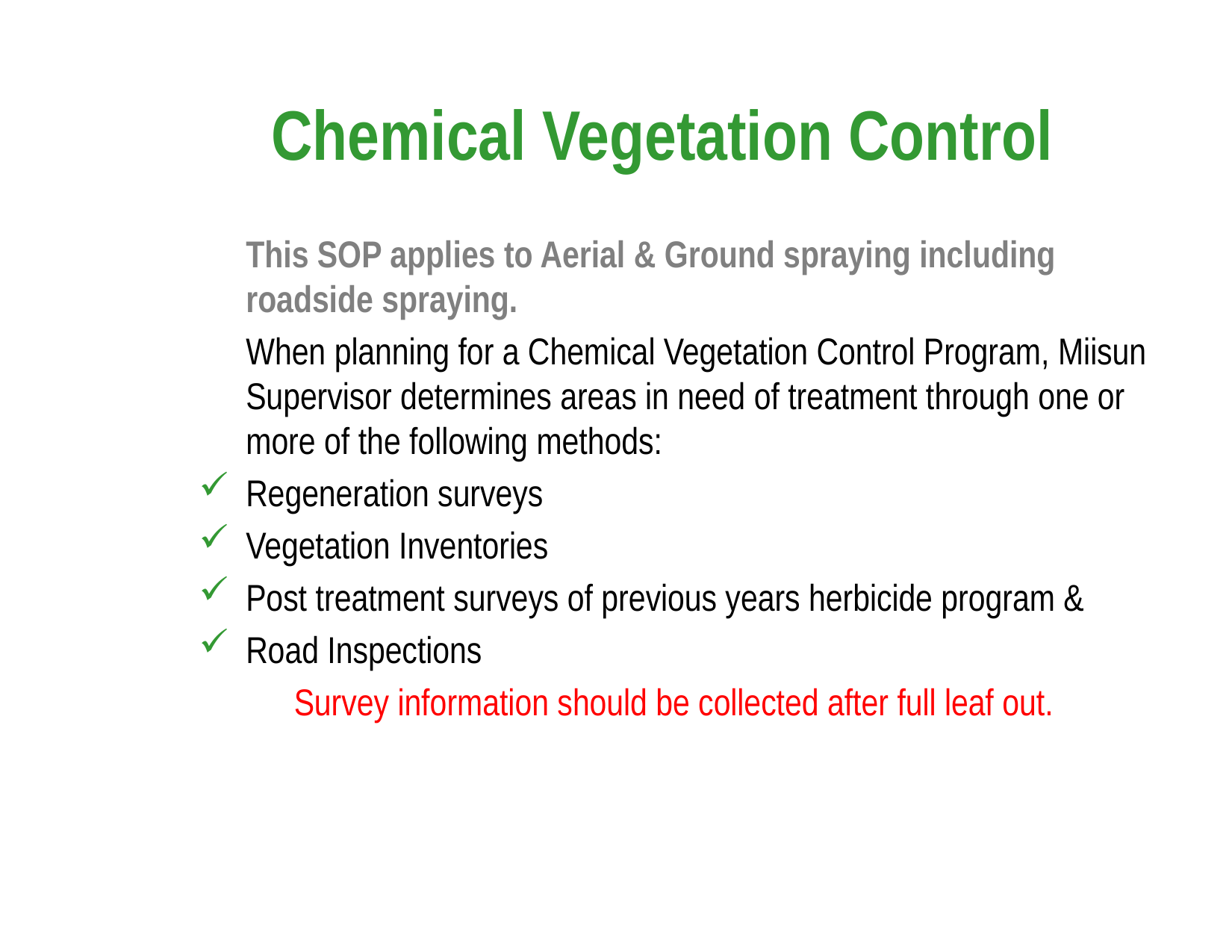

# Chemical Vegetation Control
	This SOP applies to Aerial & Ground spraying including roadside spraying.
	When planning for a Chemical Vegetation Control Program, Miisun Supervisor determines areas in need of treatment through one or more of the following methods:
Regeneration surveys
Vegetation Inventories
Post treatment surveys of previous years herbicide program &
Road Inspections
Survey information should be collected after full leaf out.